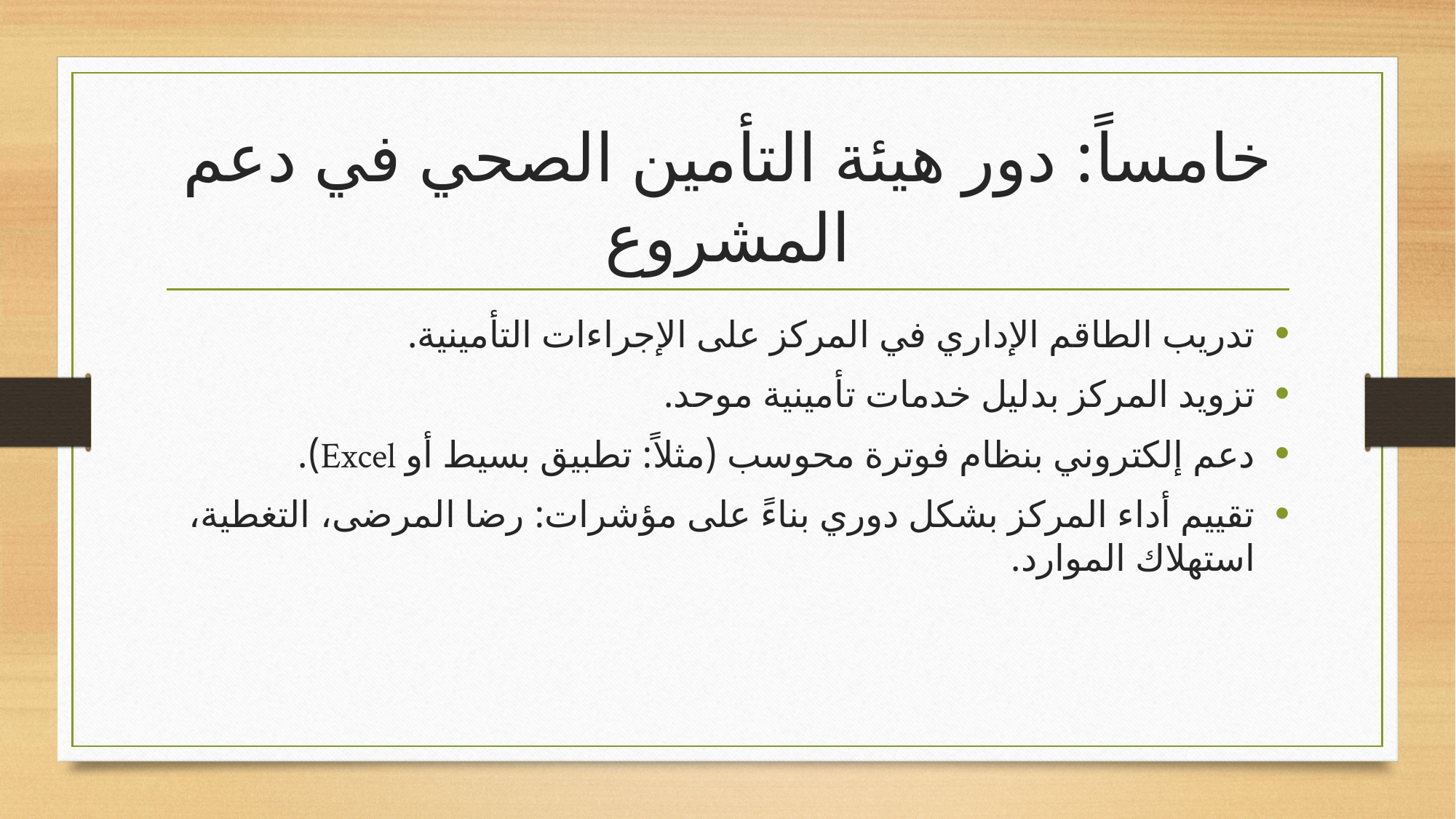

# خامساً: دور هيئة التأمين الصحي في دعم المشروع
تدريب الطاقم الإداري في المركز على الإجراءات التأمينية.
تزويد المركز بدليل خدمات تأمينية موحد.
دعم إلكتروني بنظام فوترة محوسب (مثلاً: تطبيق بسيط أو Excel).
تقييم أداء المركز بشكل دوري بناءً على مؤشرات: رضا المرضى، التغطية، استهلاك الموارد.